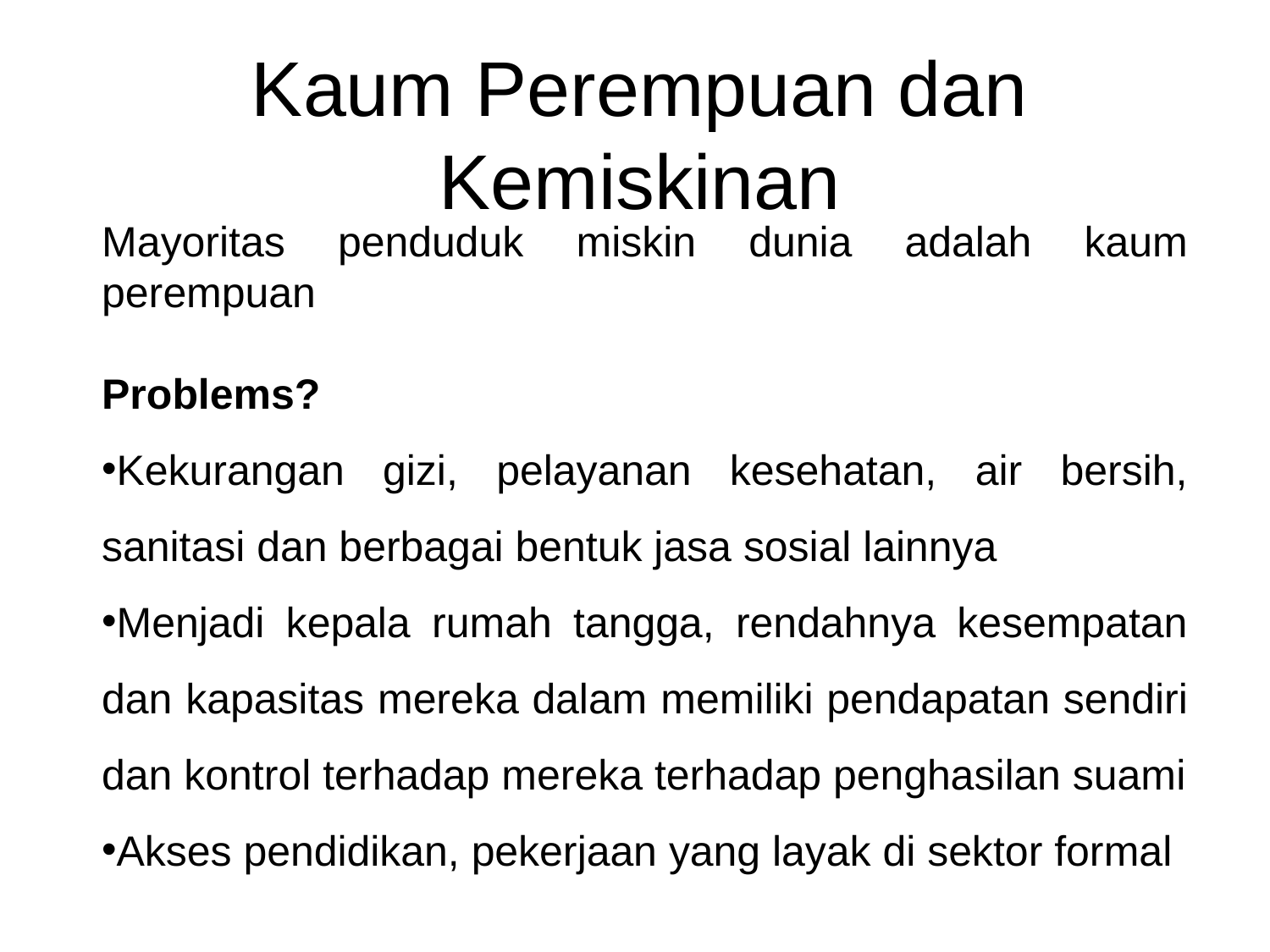

# Kaum Perempuan dan Kemiskinan
Mayoritas penduduk miskin dunia adalah kaum perempuan

Problems?
Kekurangan gizi, pelayanan kesehatan, air bersih, sanitasi dan berbagai bentuk jasa sosial lainnya
Menjadi kepala rumah tangga, rendahnya kesempatan dan kapasitas mereka dalam memiliki pendapatan sendiri dan kontrol terhadap mereka terhadap penghasilan suami
Akses pendidikan, pekerjaan yang layak di sektor formal